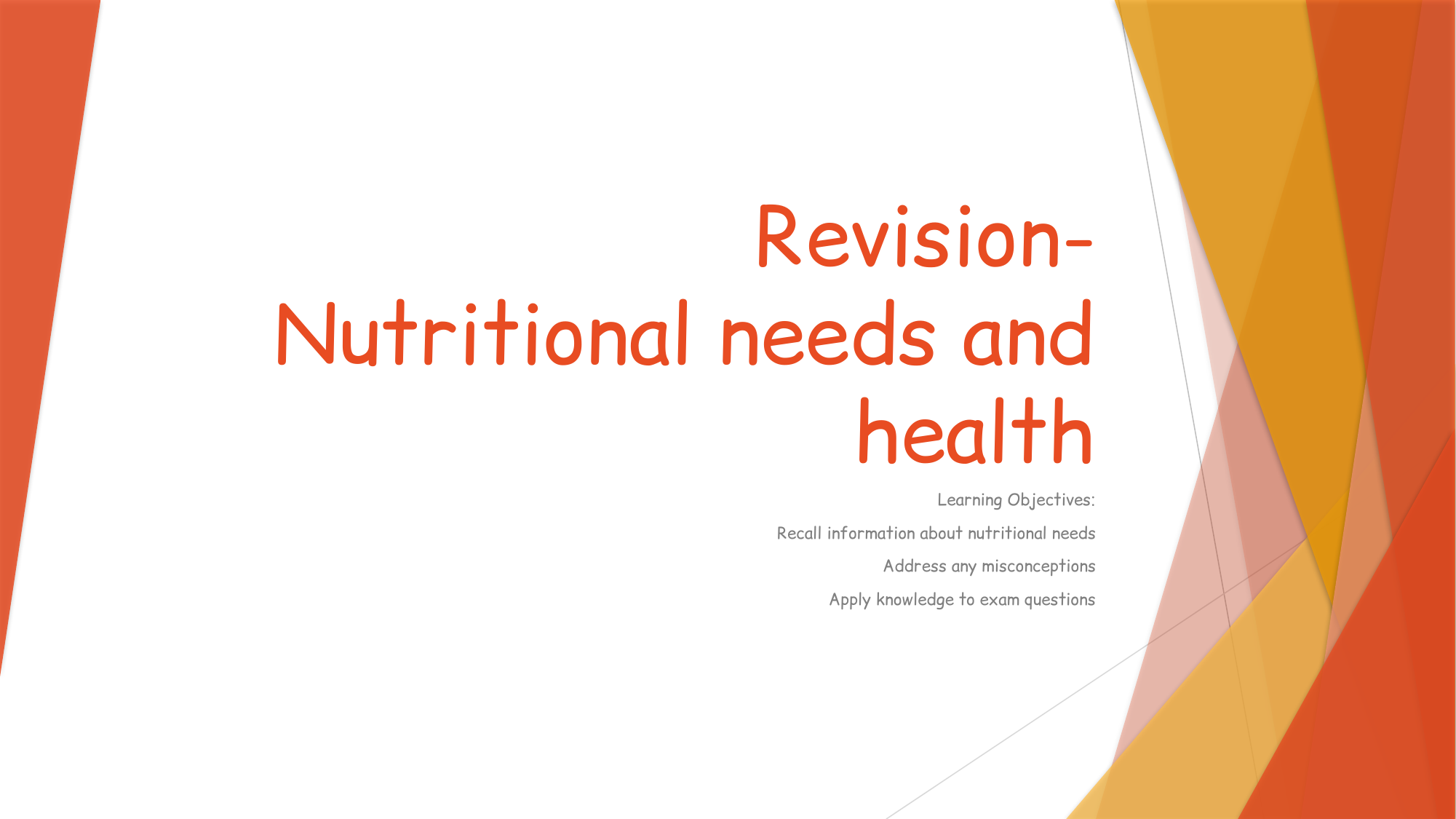

# Revision- Nutritional needs and health
Learning Objectives:
Recall information about nutritional needs
Address any misconceptions
Apply knowledge to exam questions